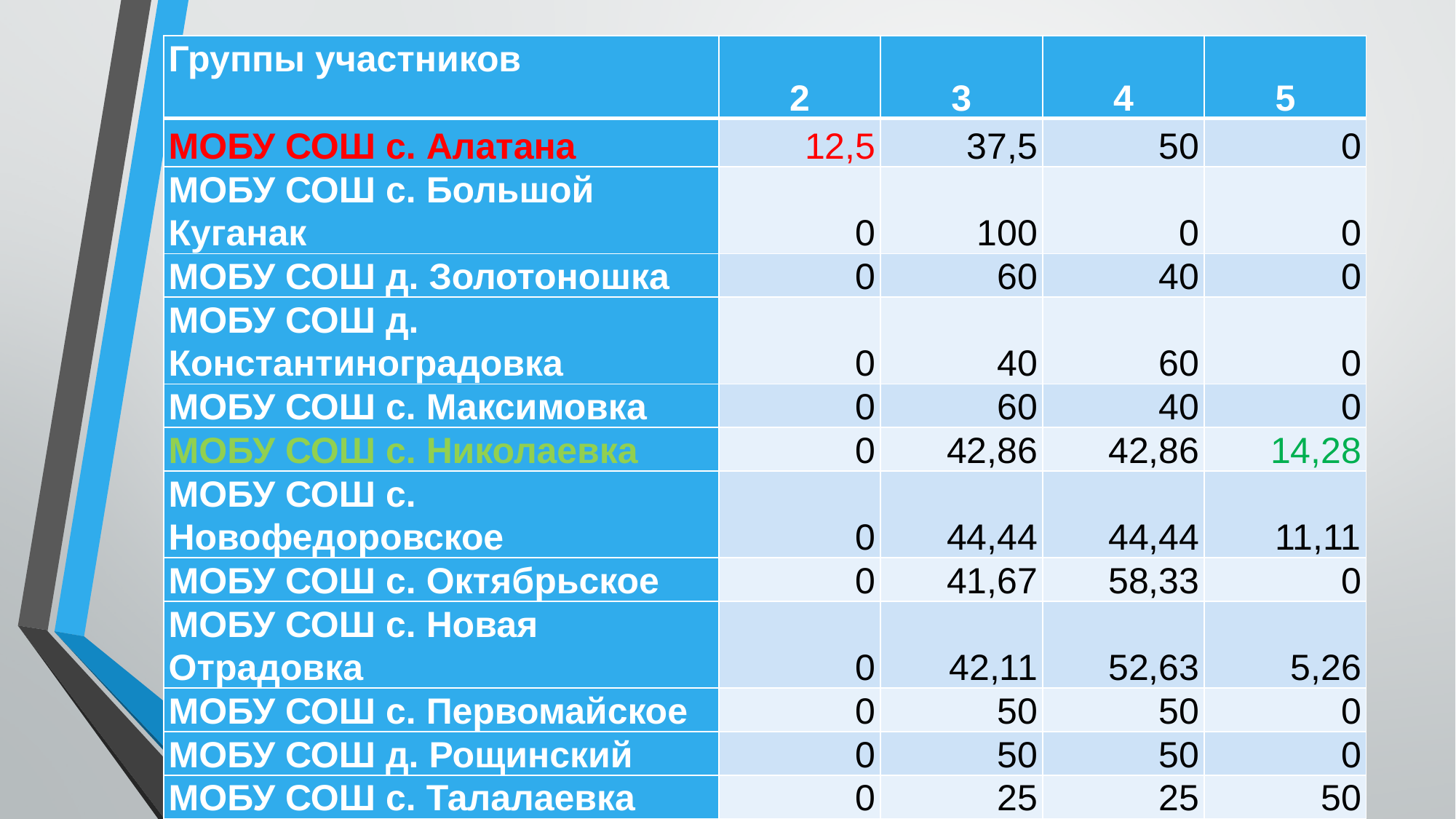

| Группы участников | 2 | 3 | 4 | 5 |
| --- | --- | --- | --- | --- |
| МОБУ СОШ с. Алатана | 12,5 | 37,5 | 50 | 0 |
| МОБУ СОШ с. Большой Куганак | 0 | 100 | 0 | 0 |
| МОБУ СОШ д. Золотоношка | 0 | 60 | 40 | 0 |
| МОБУ СОШ д. Константиноградовка | 0 | 40 | 60 | 0 |
| МОБУ СОШ с. Максимовка | 0 | 60 | 40 | 0 |
| МОБУ СОШ с. Николаевка | 0 | 42,86 | 42,86 | 14,28 |
| МОБУ СОШ с. Новофедоровское | 0 | 44,44 | 44,44 | 11,11 |
| МОБУ СОШ с. Октябрьское | 0 | 41,67 | 58,33 | 0 |
| МОБУ СОШ с. Новая Отрадовка | 0 | 42,11 | 52,63 | 5,26 |
| МОБУ СОШ с. Первомайское | 0 | 50 | 50 | 0 |
| МОБУ СОШ д. Рощинский | 0 | 50 | 50 | 0 |
| МОБУ СОШ с. Талалаевка | 0 | 25 | 25 | 50 |